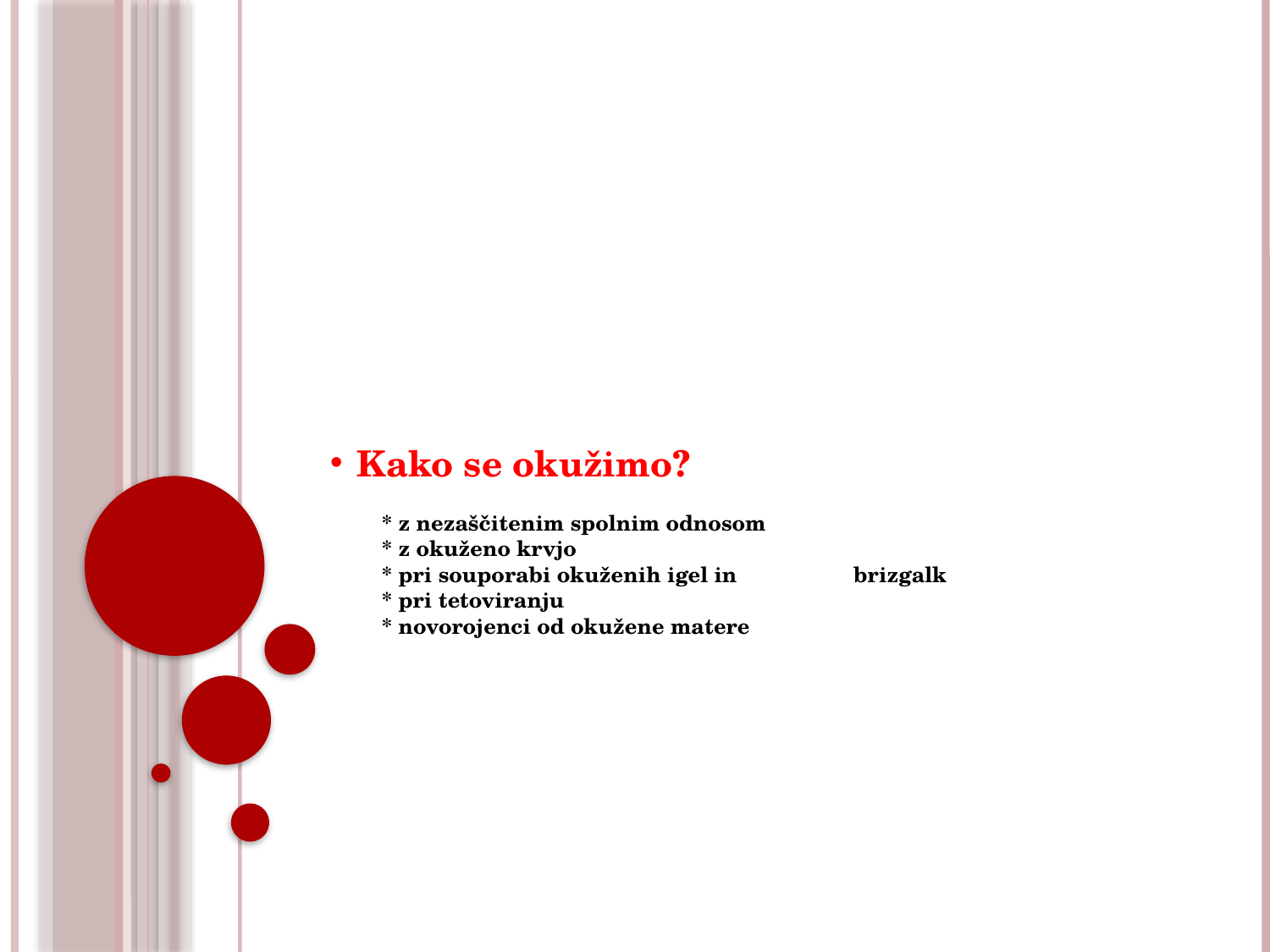

# Kako se okužimo? * z nezaščitenim spolnim odnosom * z okuženo krvjo * pri souporabi okuženih igel in                   brizgalk * pri tetoviranju * novorojenci od okužene matere